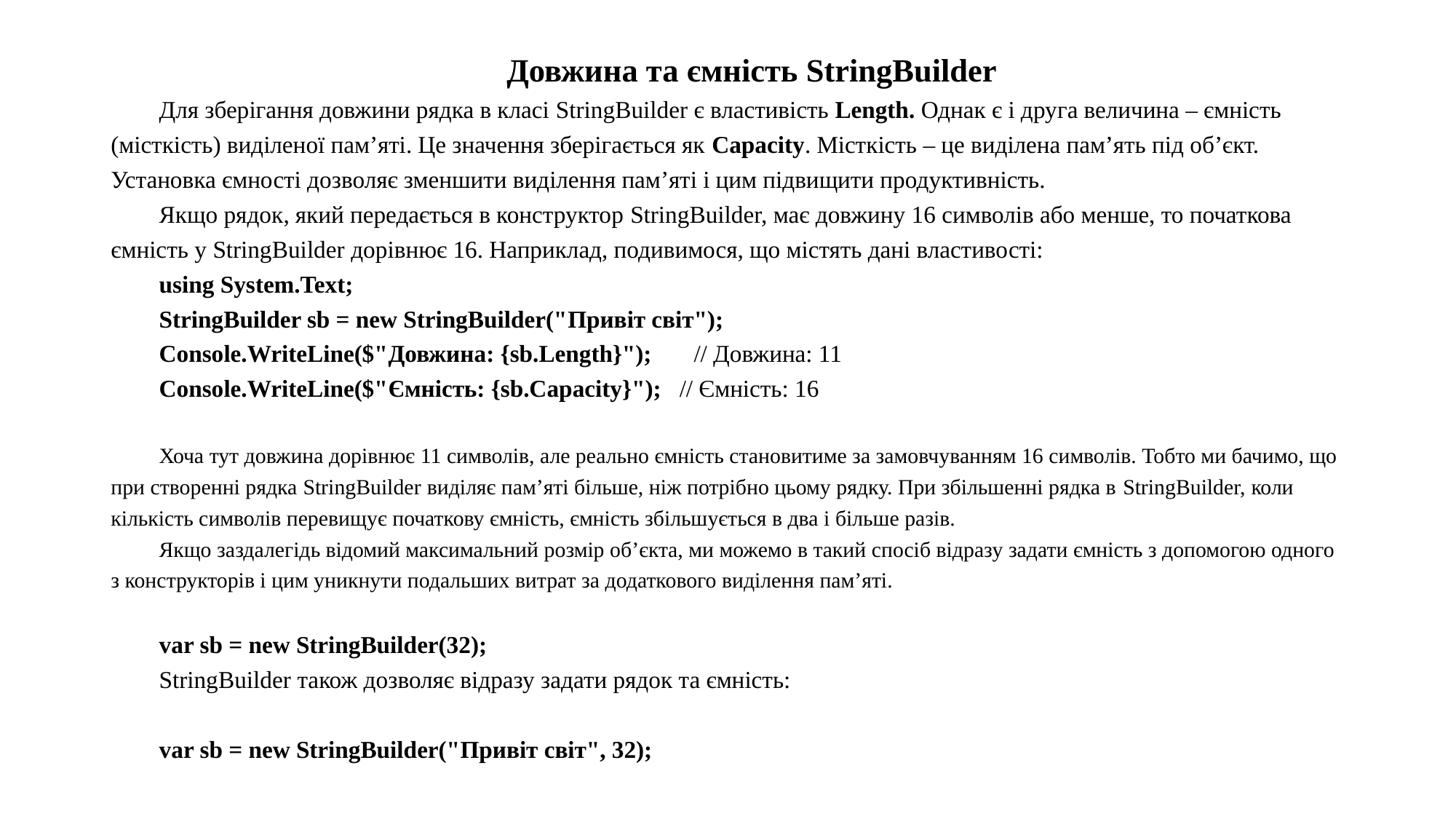

Довжина та ємність StringBuilder
Для зберігання довжини рядка в класі StringBuilder є властивість Length. Однак є і друга величина – ємність (місткість) виділеної пам’яті. Це значення зберігається як Capacity. Місткість – це виділена пам’ять під об’єкт. Установка ємності дозволяє зменшити виділення пам’яті і цим підвищити продуктивність.
Якщо рядок, який передається в конструктор StringBuilder, має довжину 16 символів або менше, то початкова ємність у StringBuilder дорівнює 16. Наприклад, подивимося, що містять дані властивості:
using System.Text;
StringBuilder sb = new StringBuilder("Привіт світ");
Console.WriteLine($"Довжина: {sb.Length}");       // Довжина: 11
Console.WriteLine($"Ємність: {sb.Capacity}");   // Ємність: 16

Хоча тут довжина дорівнює 11 символів, але реально ємність становитиме за замовчуванням 16 символів. Тобто ми бачимо, що при створенні рядка StringBuilder виділяє пам’яті більше, ніж потрібно цьому рядку. При збільшенні рядка в StringBuilder, коли кількість символів перевищує початкову ємність, ємність збільшується в два і більше разів.
Якщо заздалегідь відомий максимальний розмір об’єкта, ми можемо в такий спосіб відразу задати ємність з допомогою одного з конструкторів і цим уникнути подальших витрат за додаткового виділення пам’яті.

var sb = new StringBuilder(32);
StringBuilder також дозволяє відразу задати рядок та ємність:

var sb = new StringBuilder("Привіт світ", 32);